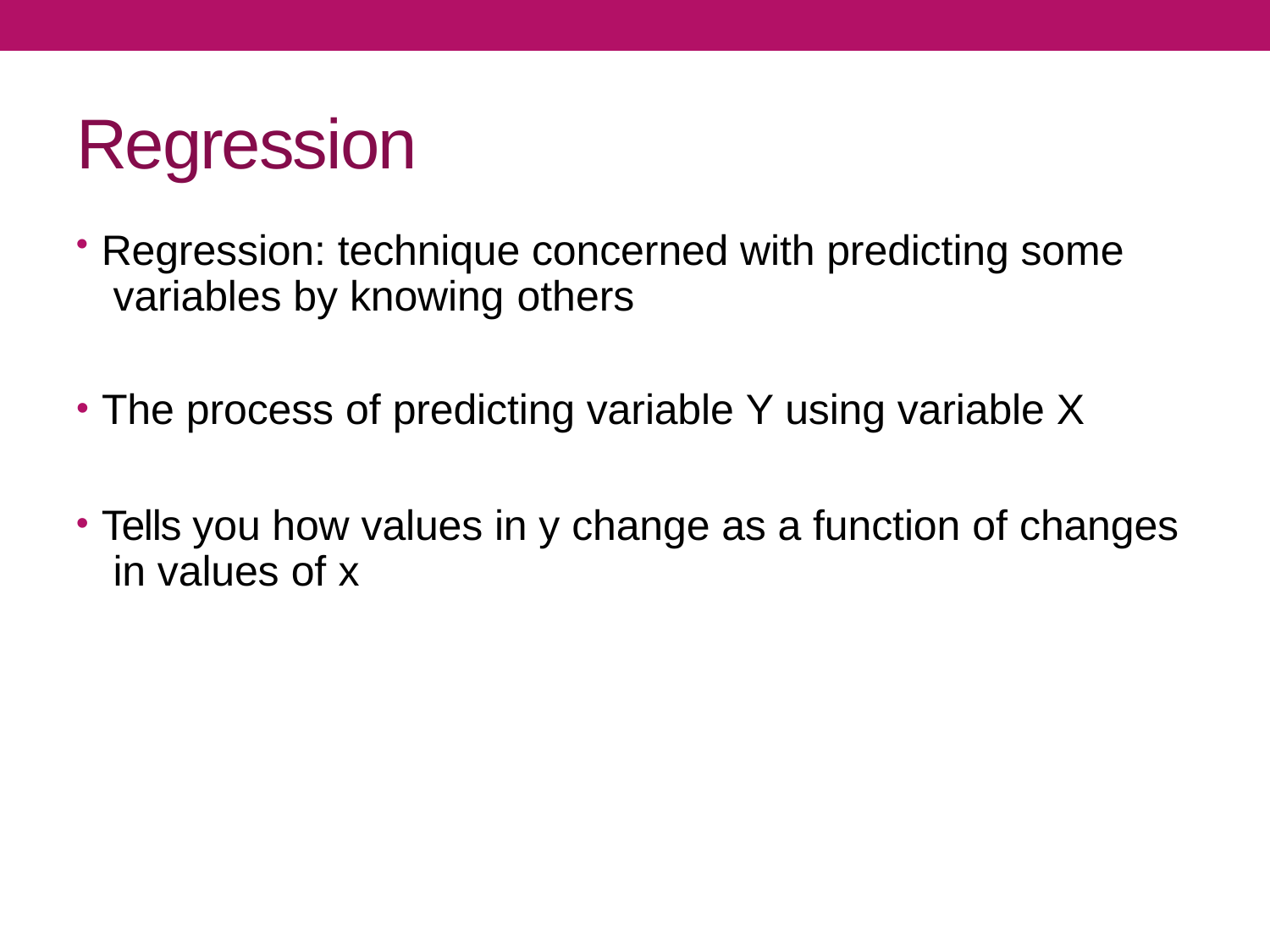

# Regression
Regression: technique concerned with predicting some  variables by knowing others

The process of predicting variable Y using variable X

Tells you how values in y change as a function of changes  in values of x